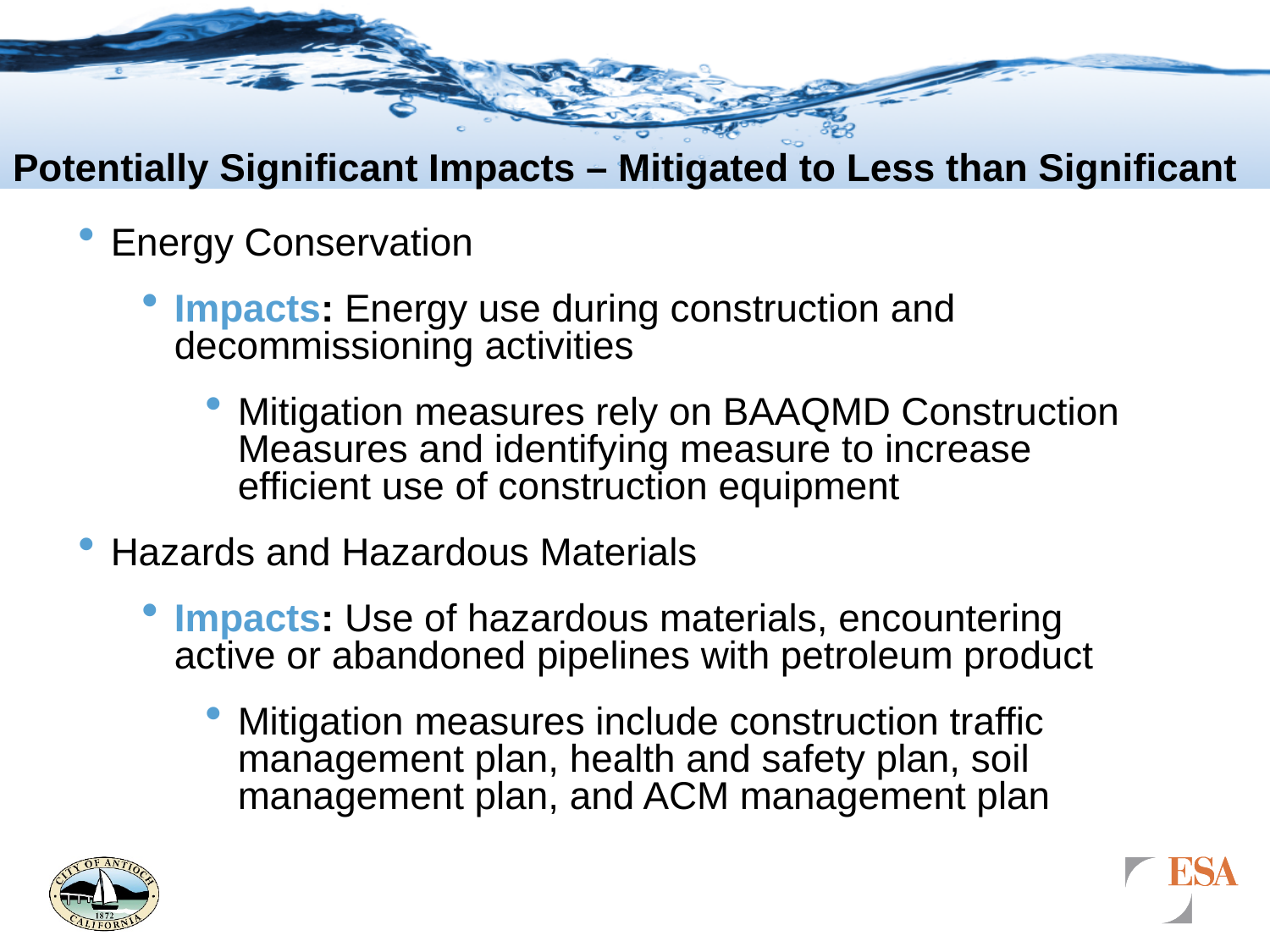

# Potentially Significant Impacts – Mitigated to Less than Significant
Energy Conservation
Impacts: Energy use during construction and decommissioning activities
Mitigation measures rely on BAAQMD Construction Measures and identifying measure to increase efficient use of construction equipment
Hazards and Hazardous Materials
Impacts: Use of hazardous materials, encountering active or abandoned pipelines with petroleum product
Mitigation measures include construction traffic management plan, health and safety plan, soil management plan, and ACM management plan